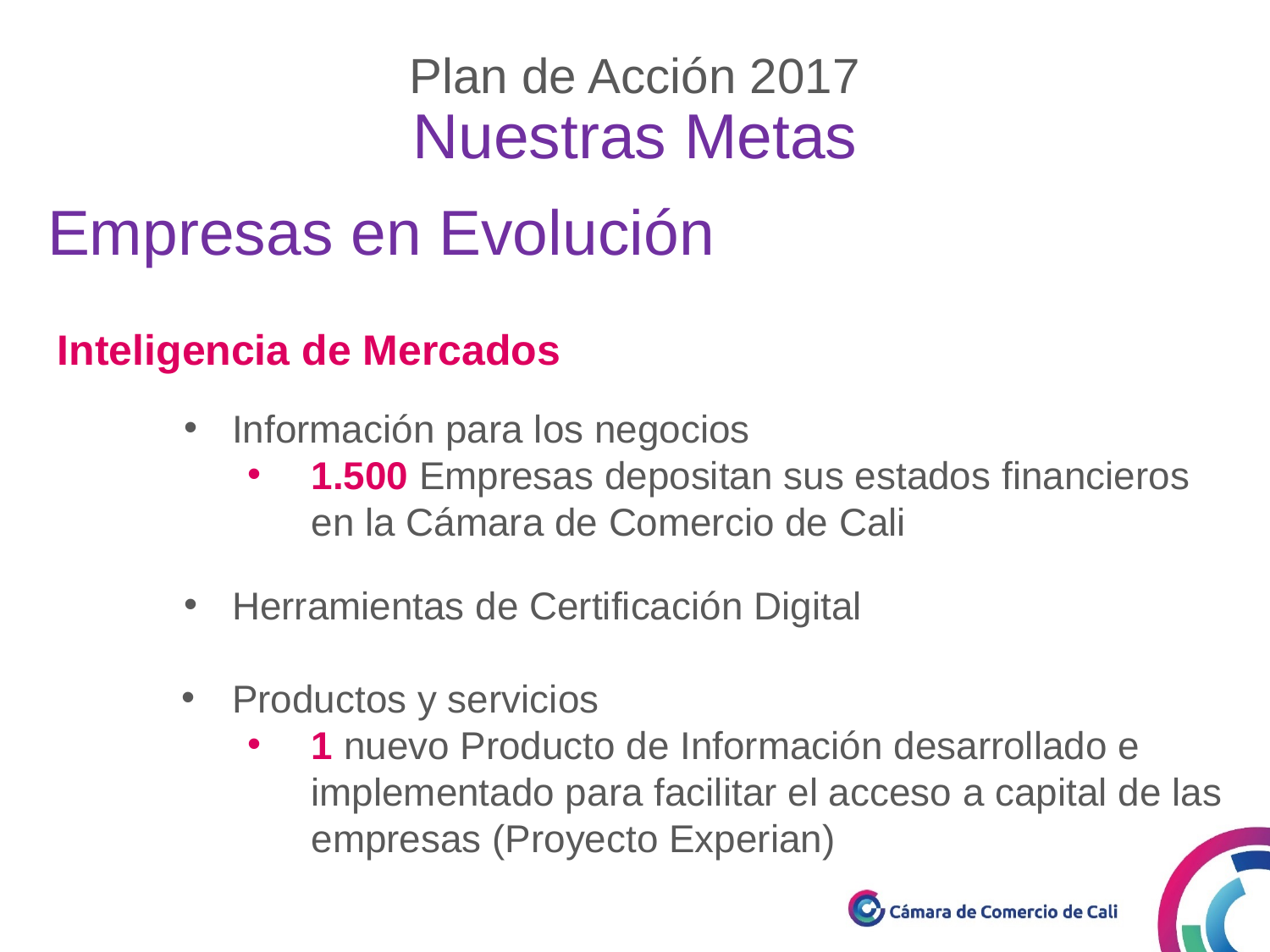

Plan de Acción 2017
Nuestras Metas
Empresas en Evolución
Inteligencia de Mercados

Información para los negocios
1.500 Empresas depositan sus estados financieros en la Cámara de Comercio de Cali

Herramientas de Certificación Digital

Productos y servicios
1 nuevo Producto de Información desarrollado e implementado para facilitar el acceso a capital de las empresas (Proyecto Experian)